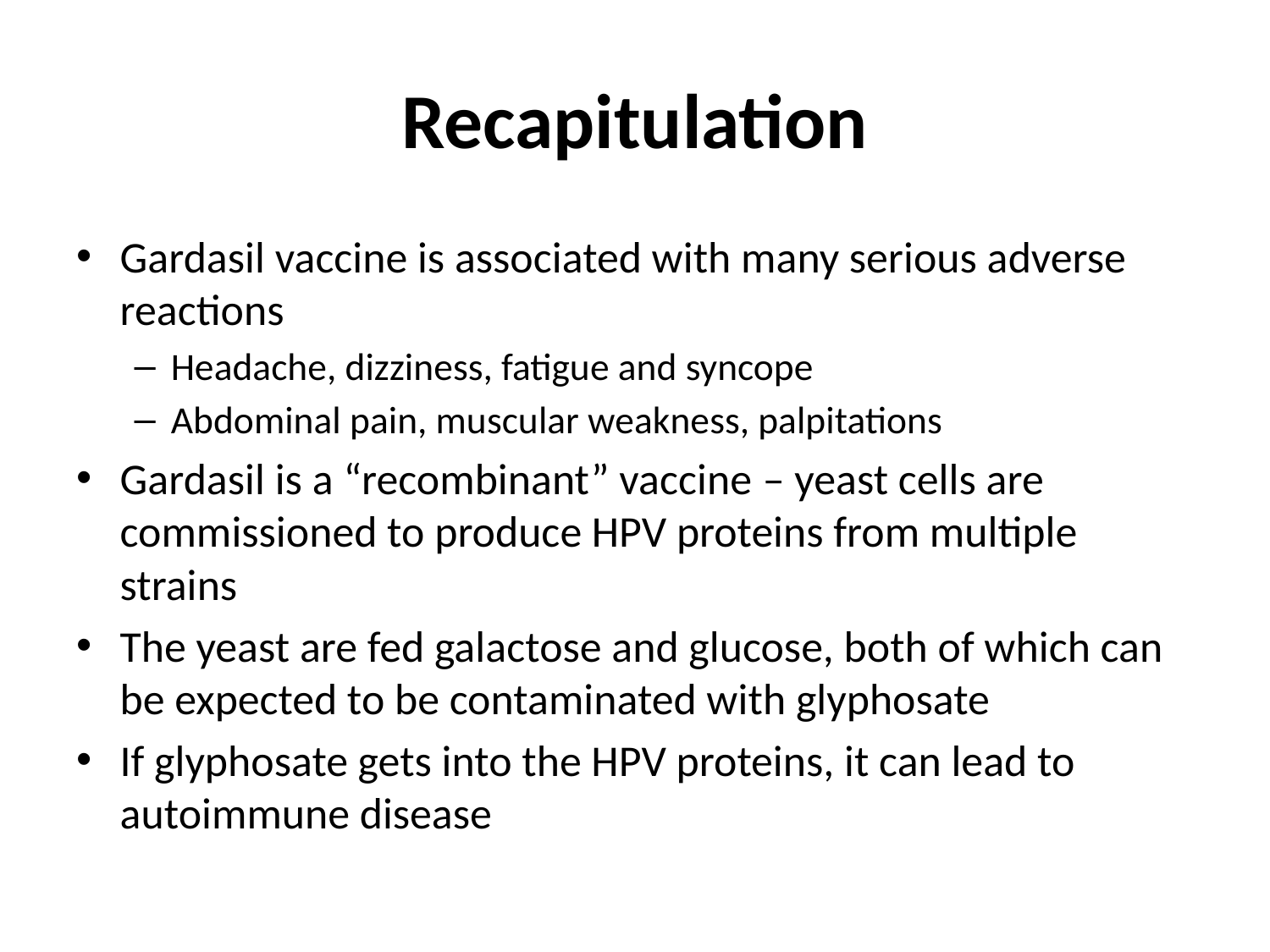

# Recapitulation
Gardasil vaccine is associated with many serious adverse reactions
Headache, dizziness, fatigue and syncope
Abdominal pain, muscular weakness, palpitations
Gardasil is a “recombinant” vaccine – yeast cells are commissioned to produce HPV proteins from multiple strains
The yeast are fed galactose and glucose, both of which can be expected to be contaminated with glyphosate
If glyphosate gets into the HPV proteins, it can lead to autoimmune disease